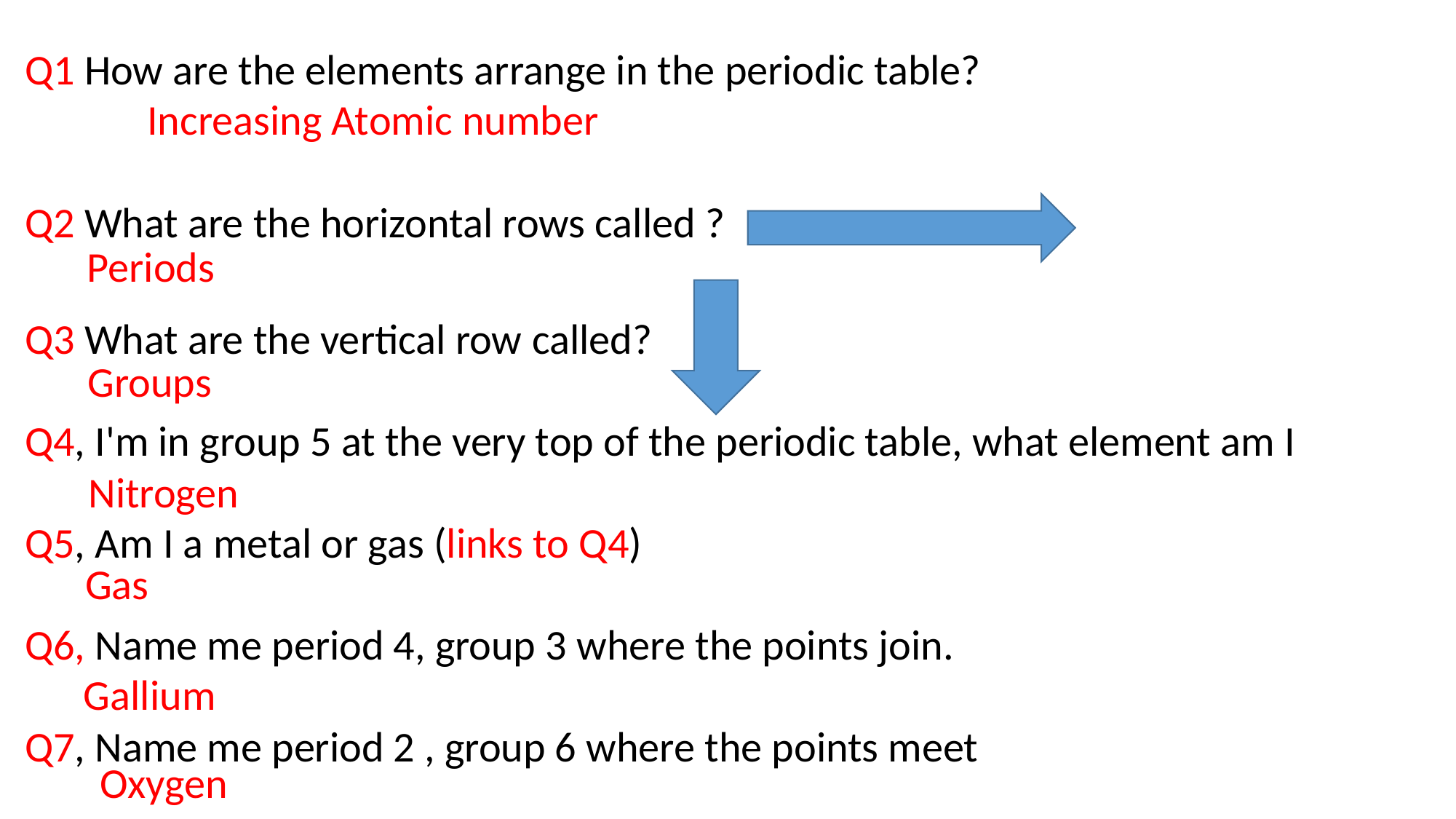

Q1 How are the elements arrange in the periodic table?

Q2 What are the horizontal rows called ?

Q3 What are the vertical row called?

Q4, I'm in group 5 at the very top of the periodic table, what element am I

Q5, Am I a metal or gas (links to Q4)

Q6, Name me period 4, group 3 where the points join.

Q7, Name me period 2 , group 6 where the points meet

Increasing Atomic number
Periods

Groups
Nitrogen
Gas
Gallium
Oxygen